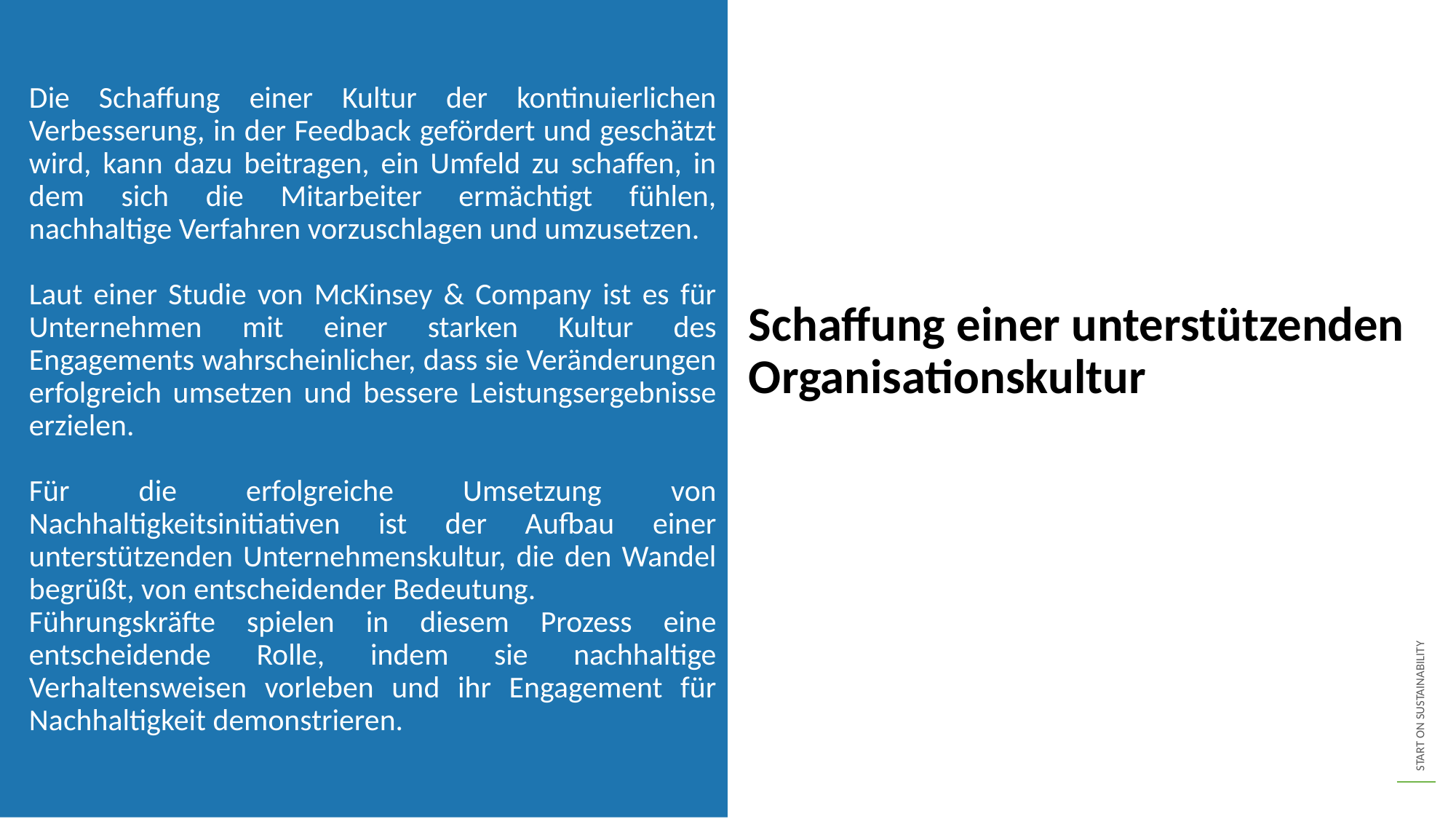

Die Schaffung einer Kultur der kontinuierlichen Verbesserung, in der Feedback gefördert und geschätzt wird, kann dazu beitragen, ein Umfeld zu schaffen, in dem sich die Mitarbeiter ermächtigt fühlen, nachhaltige Verfahren vorzuschlagen und umzusetzen.

Laut einer Studie von McKinsey & Company ist es für Unternehmen mit einer starken Kultur des Engagements wahrscheinlicher, dass sie Veränderungen erfolgreich umsetzen und bessere Leistungsergebnisse erzielen.

Für die erfolgreiche Umsetzung von Nachhaltigkeitsinitiativen ist der Aufbau einer unterstützenden Unternehmenskultur, die den Wandel begrüßt, von entscheidender Bedeutung.
Führungskräfte spielen in diesem Prozess eine entscheidende Rolle, indem sie nachhaltige Verhaltensweisen vorleben und ihr Engagement für Nachhaltigkeit demonstrieren.
Schaffung einer unterstützenden Organisationskultur